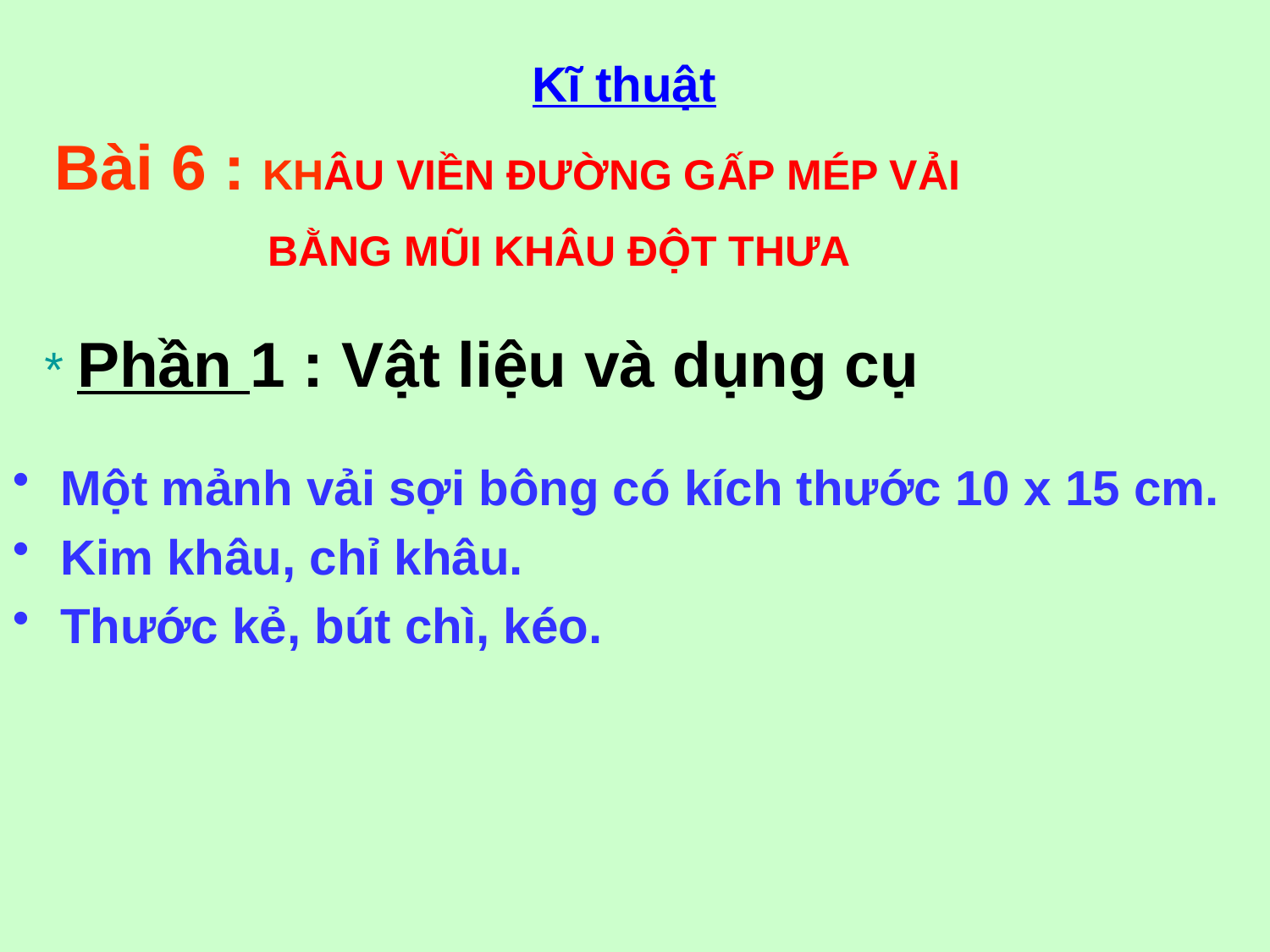

Kĩ thuật
Bài 6 : KHÂU VIỀN ĐƯỜNG GẤP MÉP VẢI
                  BẰNG MŨI KHÂU ĐỘT THƯA

* Phần 1 : Vật liệu và dụng cụ
Một mảnh vải sợi bông có kích thước 10 x 15 cm.
Kim khâu, chỉ khâu.
Thước kẻ, bút chì, kéo.